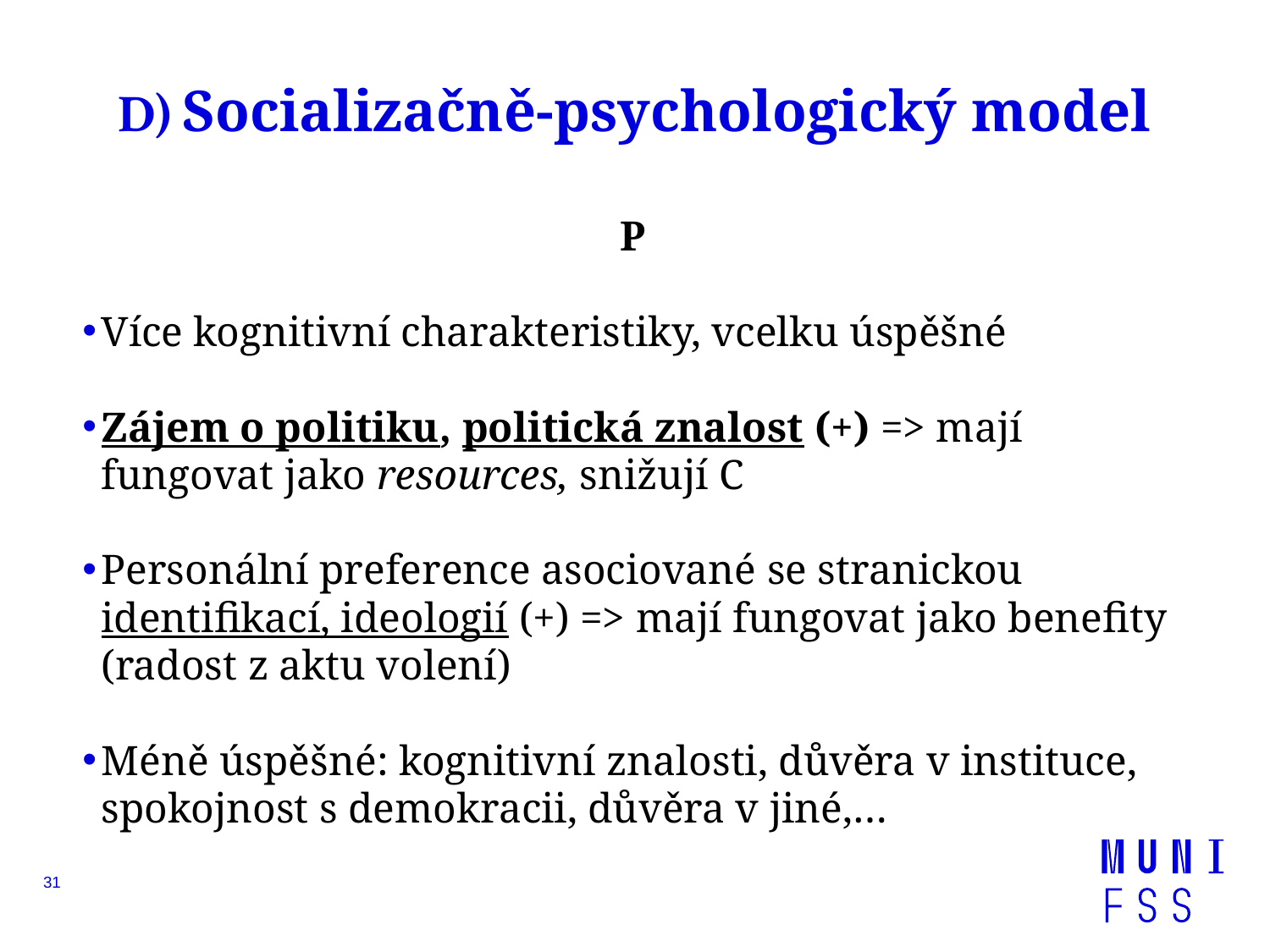

# D) Socializačně-psychologický model
P

Více kognitivní charakteristiky, vcelku úspěšné

Zájem o politiku, politická znalost (+) => mají fungovat jako resources, snižují C

Personální preference asociované se stranickou identifikací, ideologií (+) => mají fungovat jako benefity (radost z aktu volení)

Méně úspěšné: kognitivní znalosti, důvěra v instituce, spokojnost s demokracii, důvěra v jiné,…

31